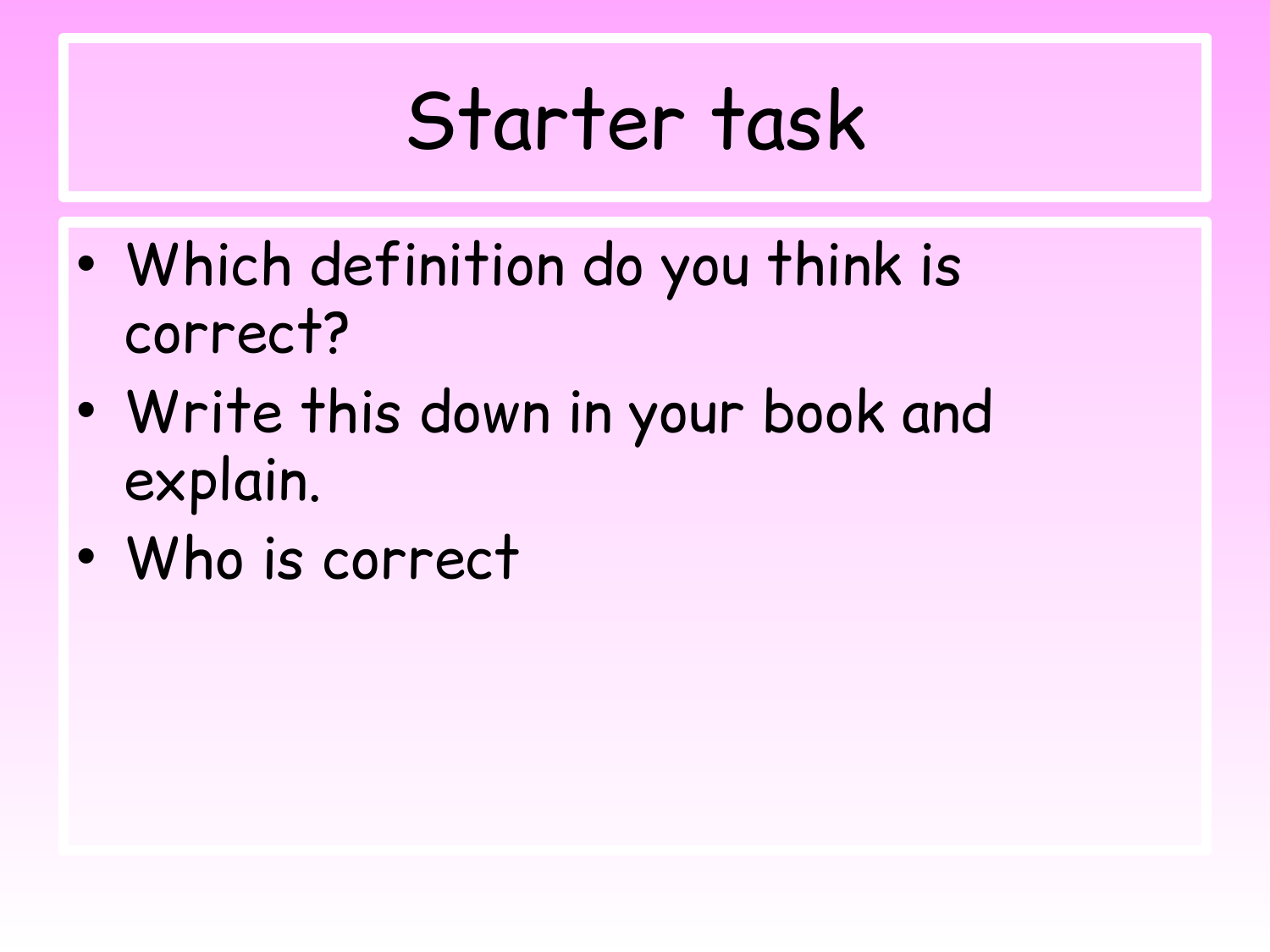

# Starter task
Which definition do you think is correct?
Write this down in your book and explain.
Who is correct